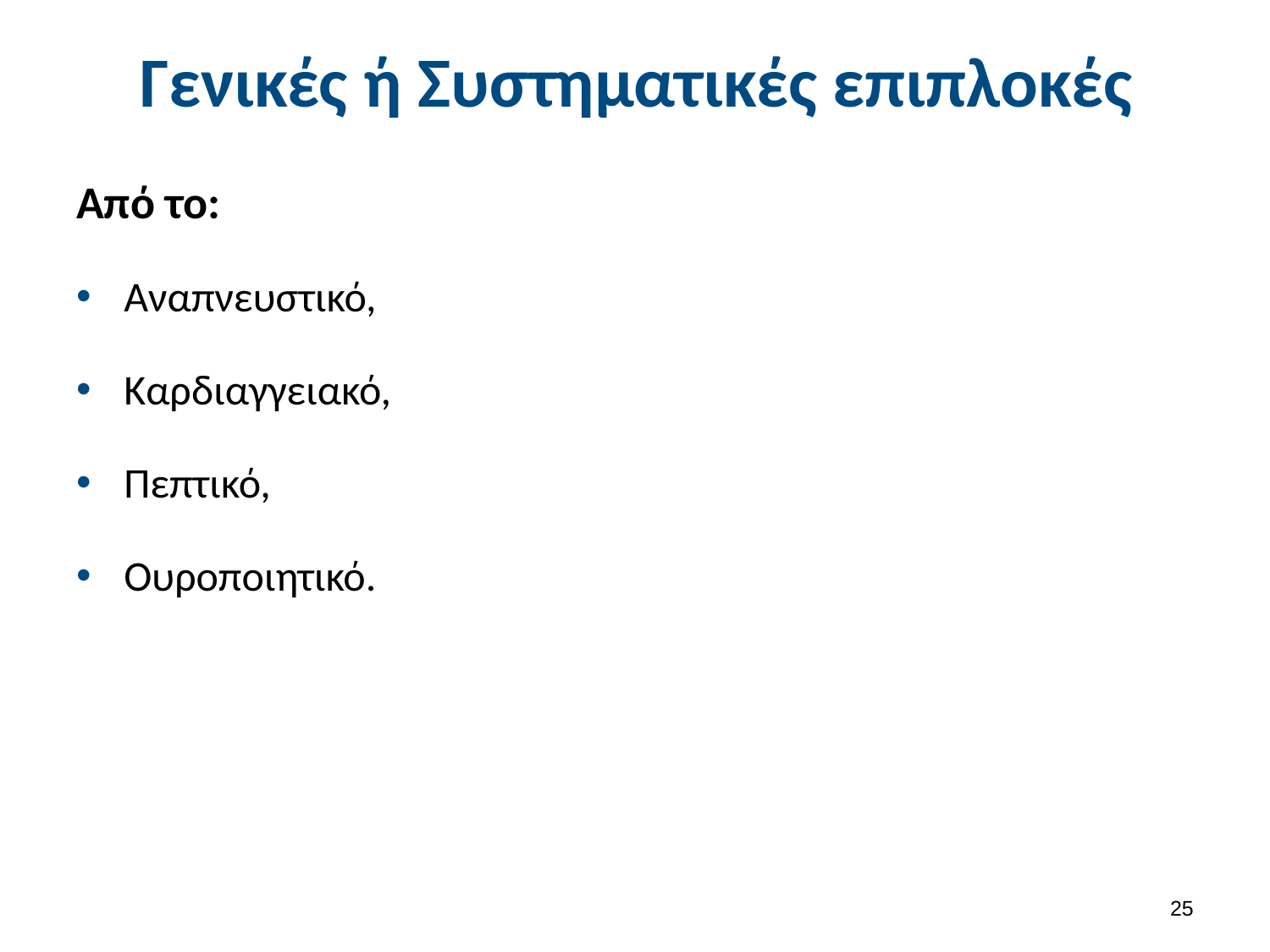

# Γενικές ή Συστηματικές επιπλοκές
Από το:
Αναπνευστικό,
Καρδιαγγειακό,
Πεπτικό,
Ουροποιητικό.

25